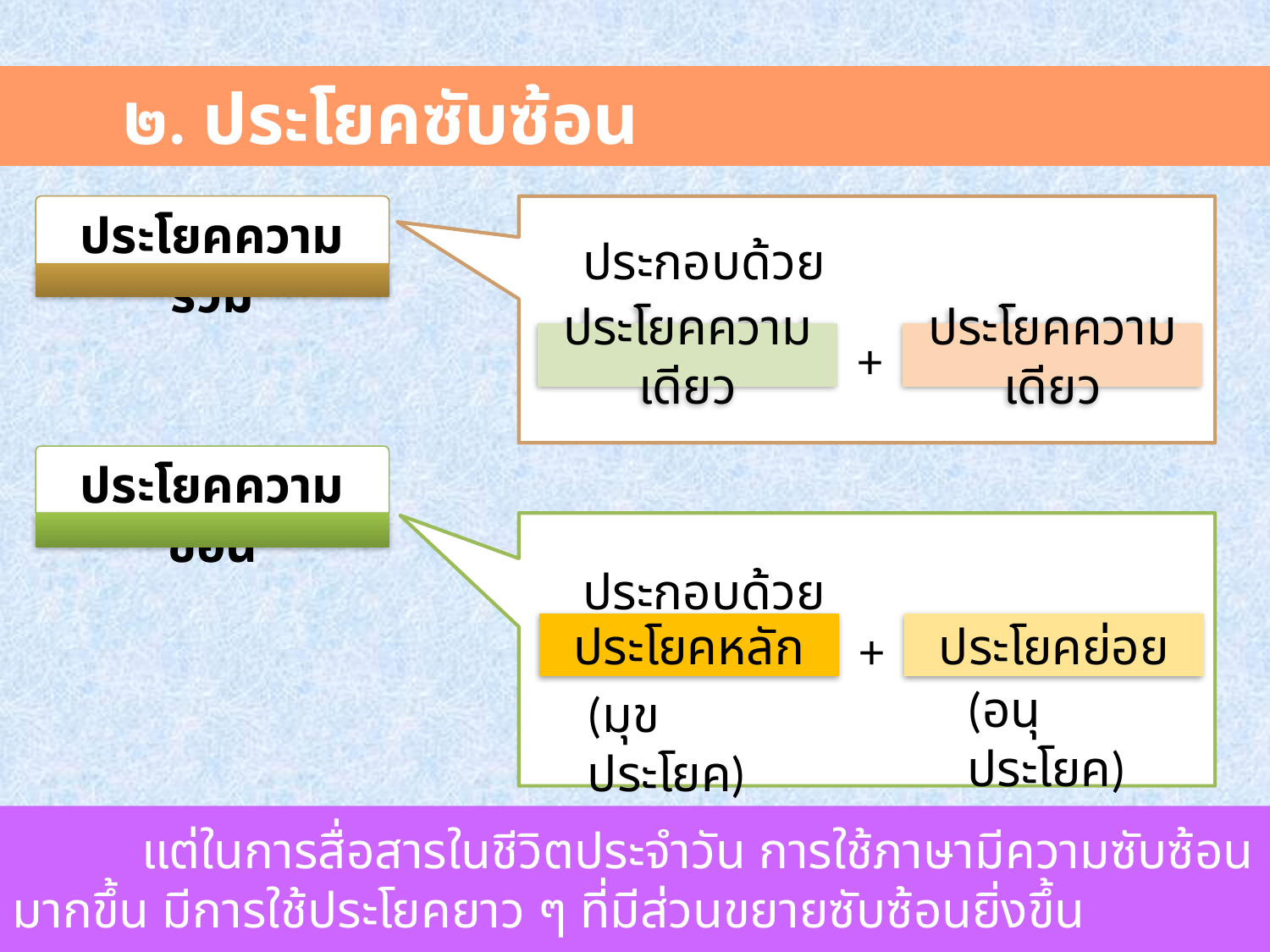

๒. ประโยคซับซ้อน
ประโยคความรวม

    ประกอบด้วย

ประโยคความเดียว
+
ประโยคความเดียว
ประโยคความซ้อน

    ประกอบด้วย

ประโยคหลัก
+
ประโยคย่อย
(อนุประโยค)
(มุขประโยค)
          แต่ในการสื่อสารในชีวิตประจำวัน การใช้ภาษามีความซับซ้อนมากขึ้น มีการใช้ประโยคยาว ๆ ที่มีส่วนขยายซับซ้อนยิ่งขึ้น
4